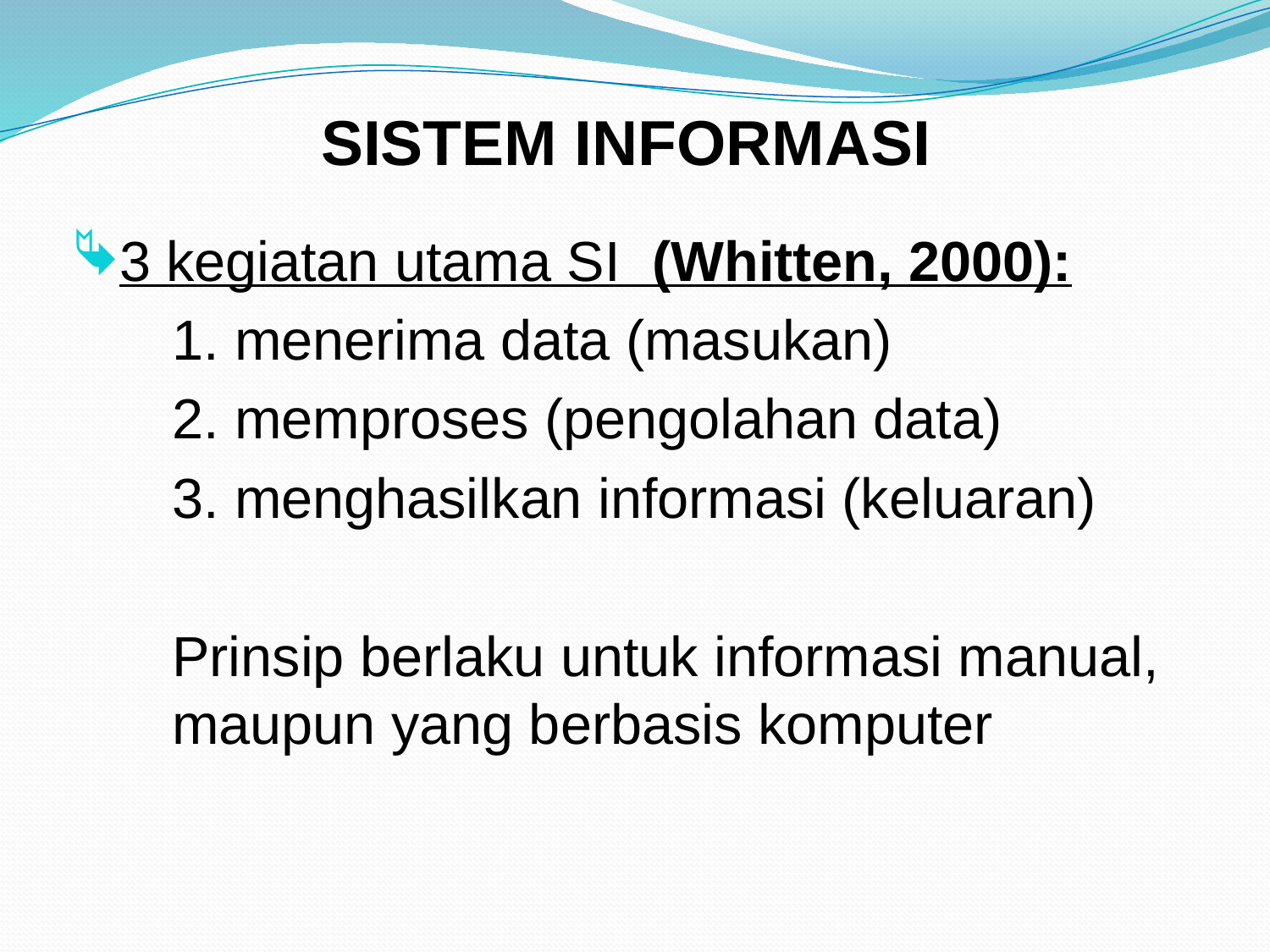

# SISTEM INFORMASI
3 kegiatan utama SI  (Whitten, 2000):
	1. menerima data (masukan)
	2. memproses (pengolahan data)
	3. menghasilkan informasi (keluaran)

	Prinsip berlaku untuk informasi manual, maupun yang berbasis komputer